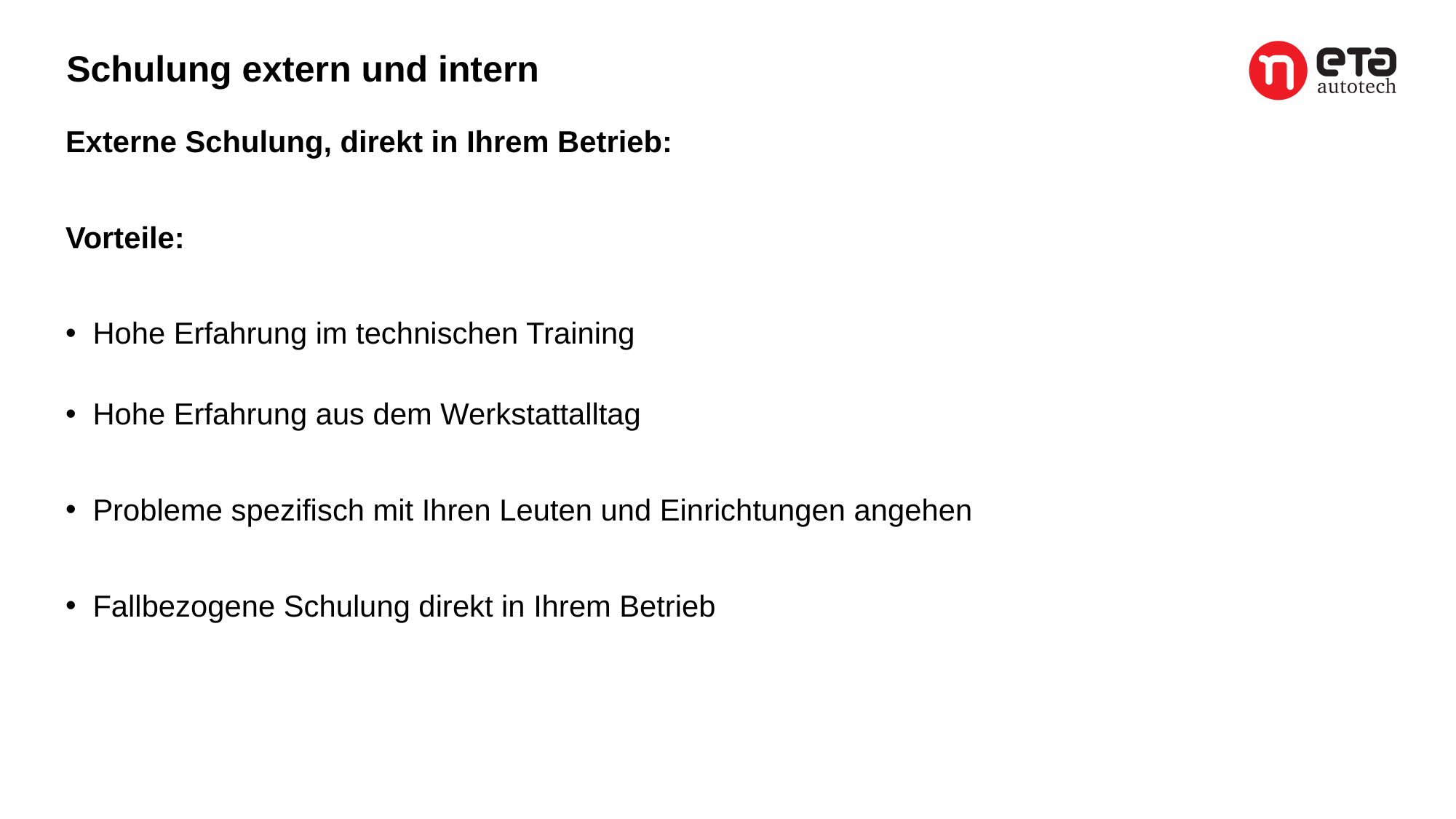

# Schulung extern und intern
Externe Schulung, direkt in Ihrem Betrieb:

Vorteile:

Hohe Erfahrung im technischen Training
Hohe Erfahrung aus dem Werkstattalltag

Probleme spezifisch mit Ihren Leuten und Einrichtungen angehen

Fallbezogene Schulung direkt in Ihrem Betrieb